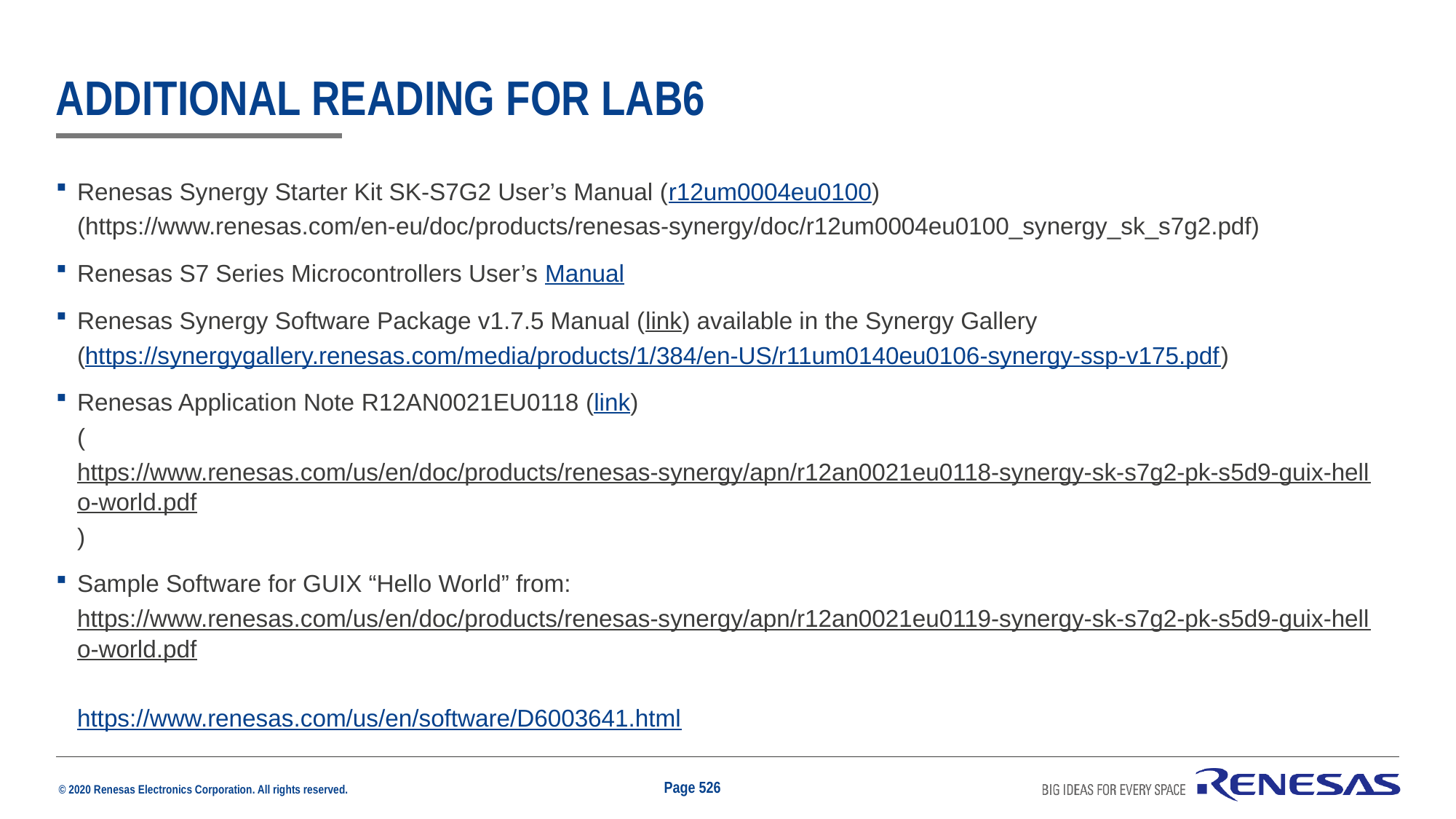

# Additional Reading for Lab6
Renesas Synergy Starter Kit SK-S7G2 User’s Manual (r12um0004eu0100) (https://www.renesas.com/en-eu/doc/products/renesas-synergy/doc/r12um0004eu0100_synergy_sk_s7g2.pdf)
Renesas S7 Series Microcontrollers User’s Manual
Renesas Synergy Software Package v1.7.5 Manual (link) available in the Synergy Gallery
(https://synergygallery.renesas.com/media/products/1/384/en-US/r11um0140eu0106-synergy-ssp-v175.pdf)
Renesas Application Note R12AN0021EU0118 (link)
(https://www.renesas.com/us/en/doc/products/renesas-synergy/apn/r12an0021eu0118-synergy-sk-s7g2-pk-s5d9-guix-hello-world.pdf)
Sample Software for GUIX “Hello World” from:
https://www.renesas.com/us/en/doc/products/renesas-synergy/apn/r12an0021eu0119-synergy-sk-s7g2-pk-s5d9-guix-hello-world.pdf
https://www.renesas.com/us/en/software/D6003641.html